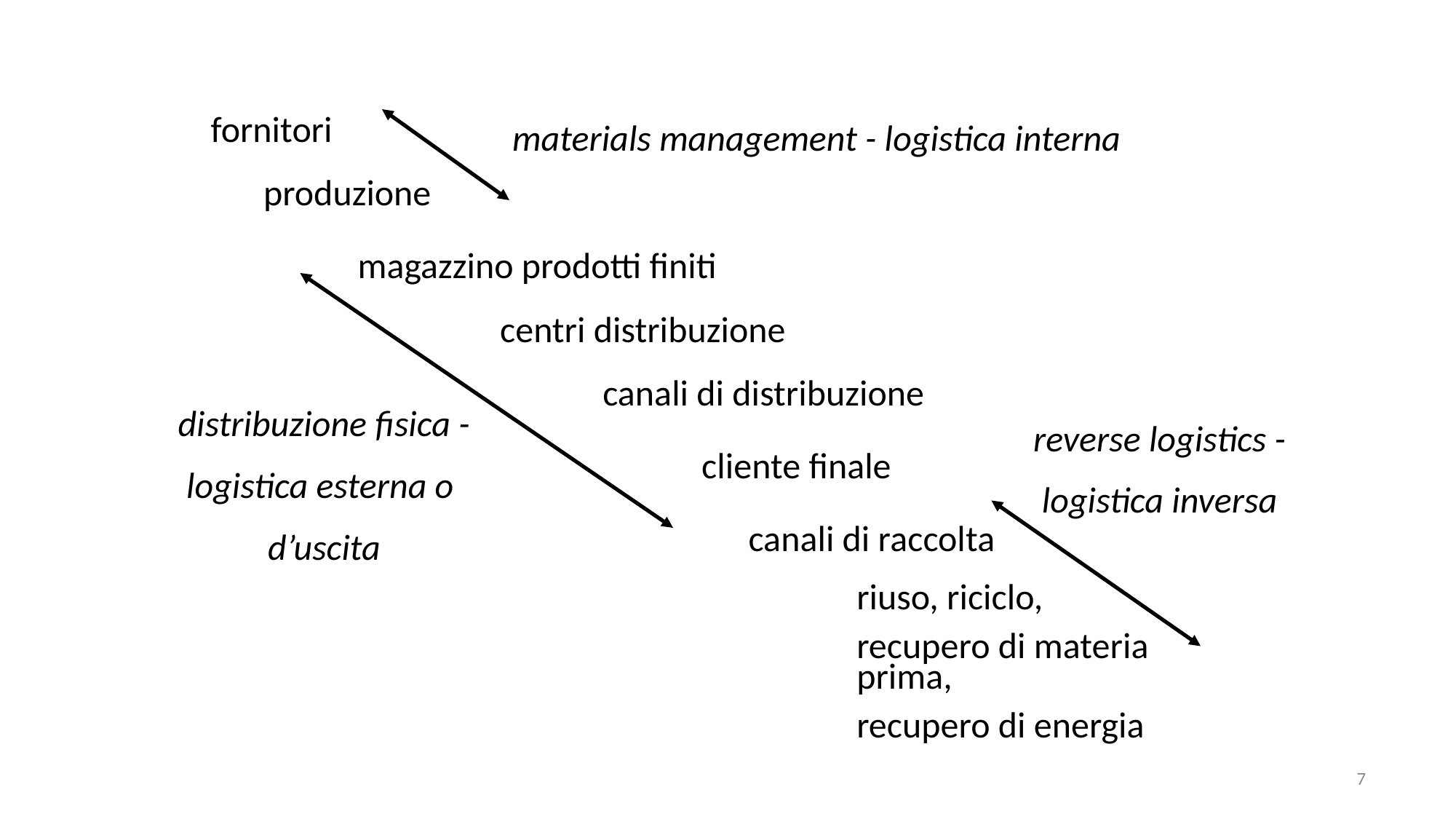

fornitori
materials management - logistica interna

produzione
magazzino prodotti finiti

centri distribuzione
canali di distribuzione
distribuzione fisica -
logistica esterna o
d’uscita
reverse logistics -
logistica inversa
cliente finale

canali di raccolta

riuso, riciclo,
recupero di materia prima,
recupero di energia
7